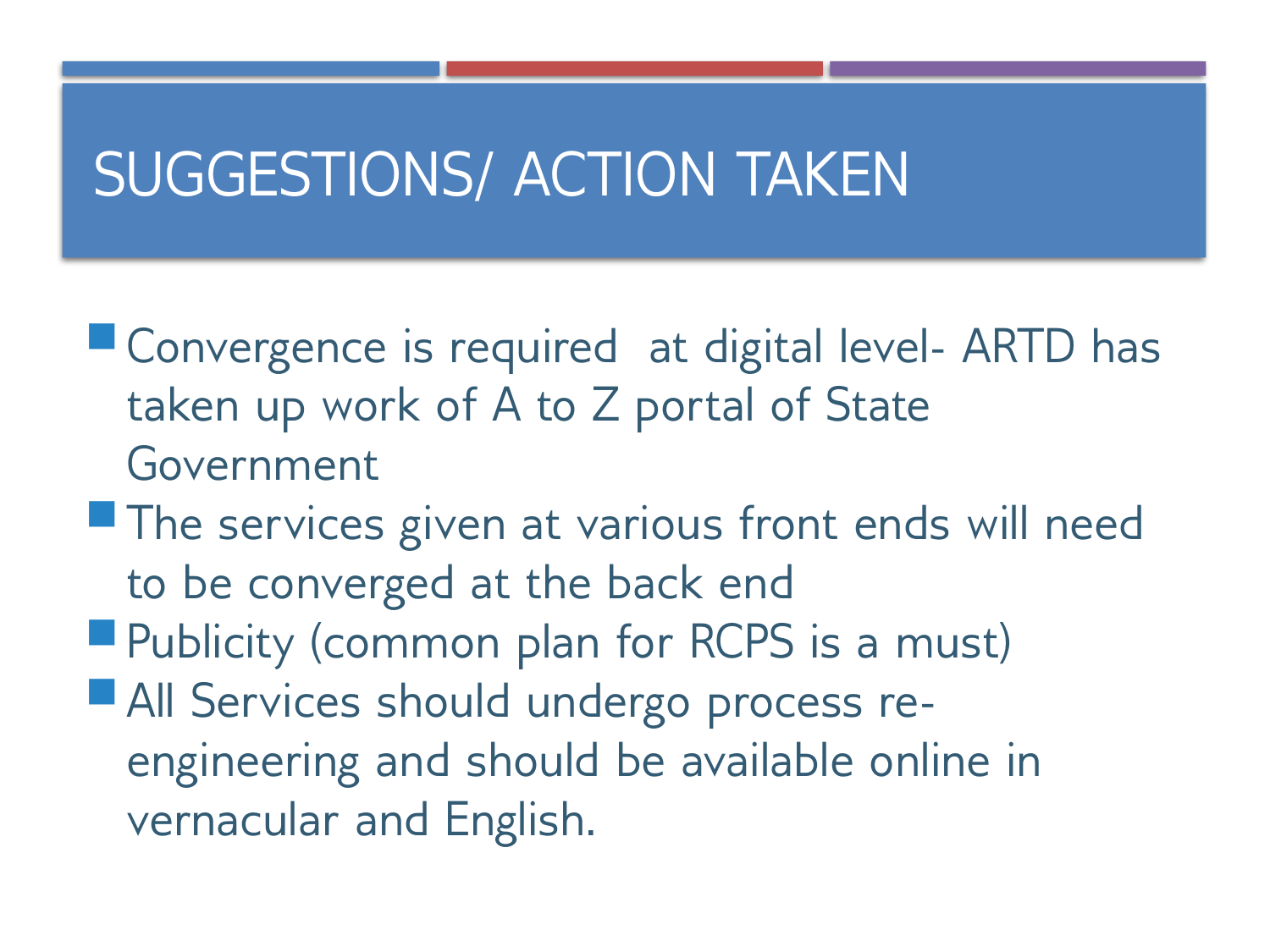

Suggestions/ action taken
Convergence is required  at digital level- ARTD has taken up work of A to Z portal of State Government
The services given at various front ends will need to be converged at the back end
Publicity (common plan for RCPS is a must)
All Services should undergo process re-engineering and should be available online in vernacular and English.